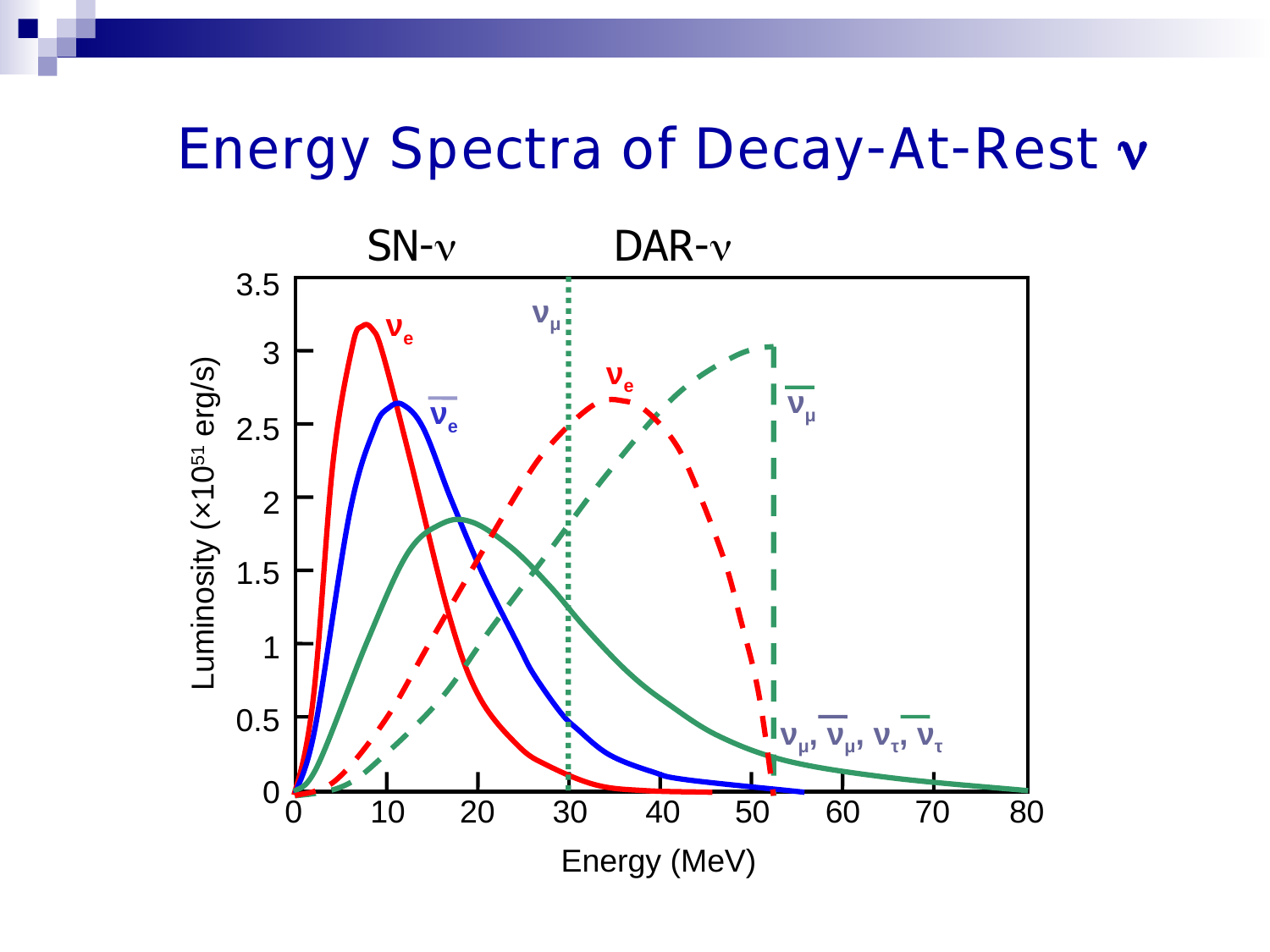

Energy Spectra of Decay-At-Rest ν
SN-ν            DAR-ν
3.5

νe

3
νe

2.5
2
Luminosity (×1051 erg/s)

1.5
1
0.5
νμ, νμ, ντ, ντ

0
0
10
20
30
40
50
60
70
80
Energy (MeV)

νμ

νe
νμ